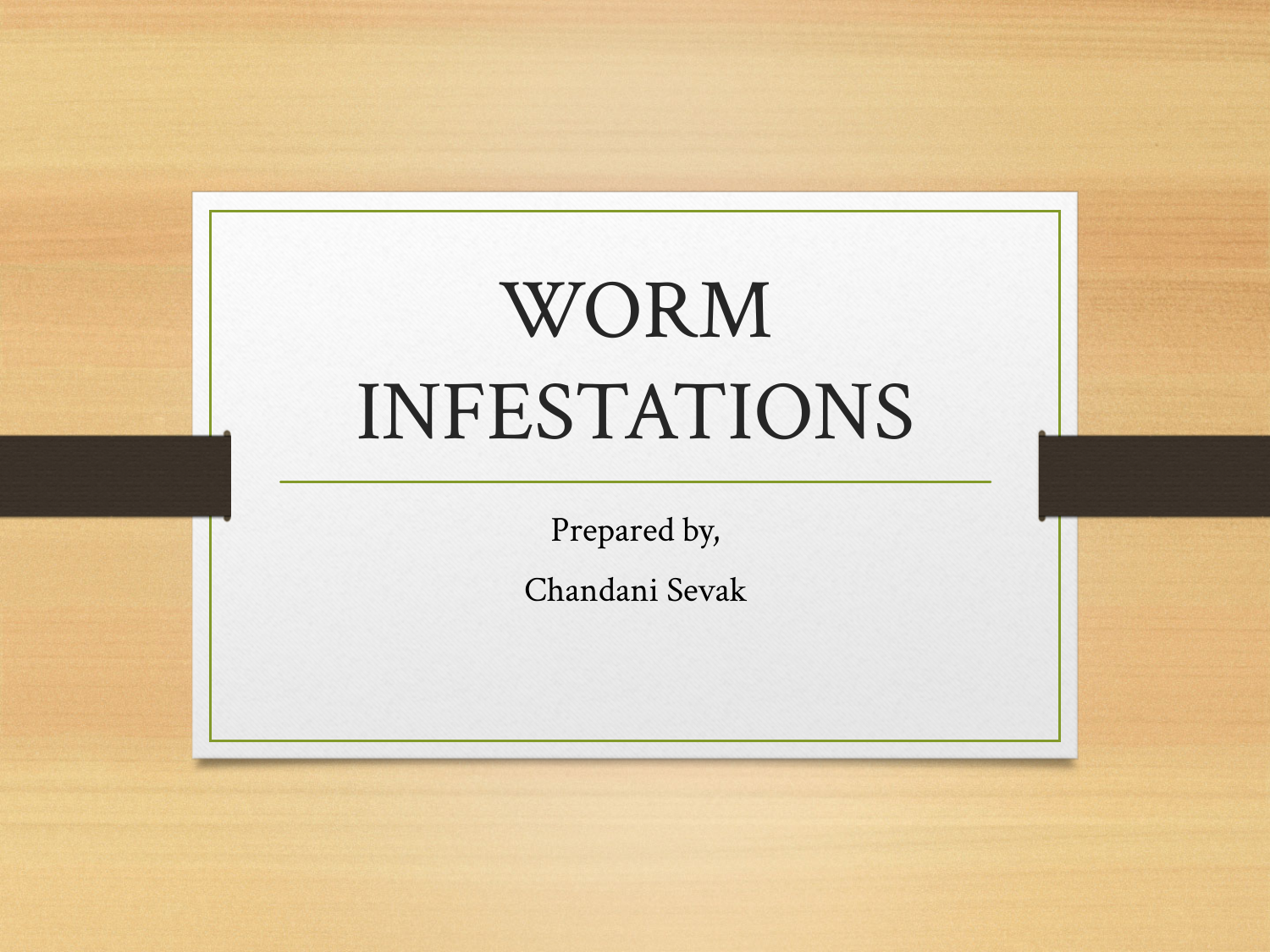

# WORM INFESTATIONS
Prepared by,
Chandani Sevak